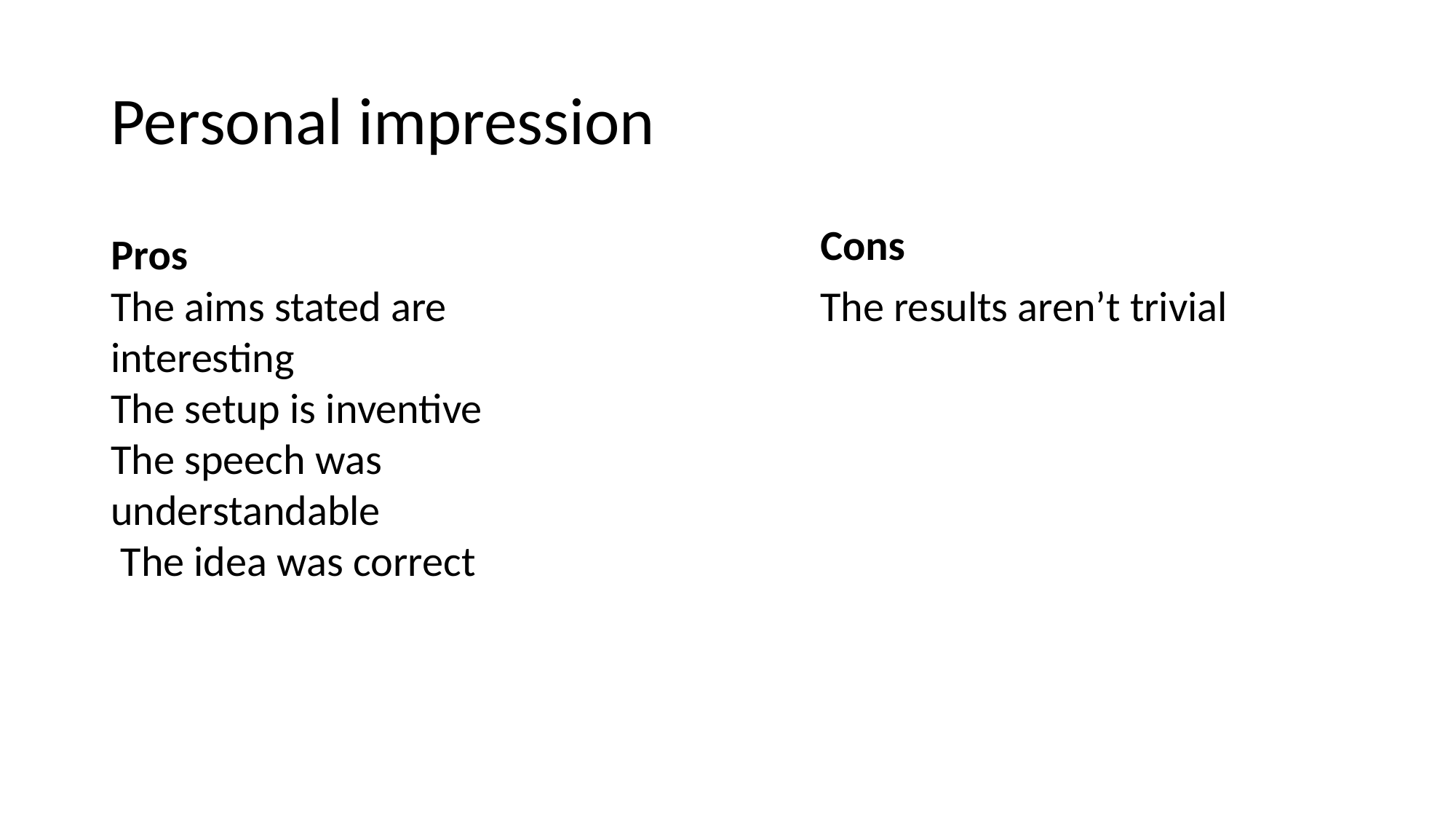

# Personal impression
Cons
The results aren’t trivial
Pros
The aims stated are interesting
The setup is inventive
The speech was understandable
 The idea was correct